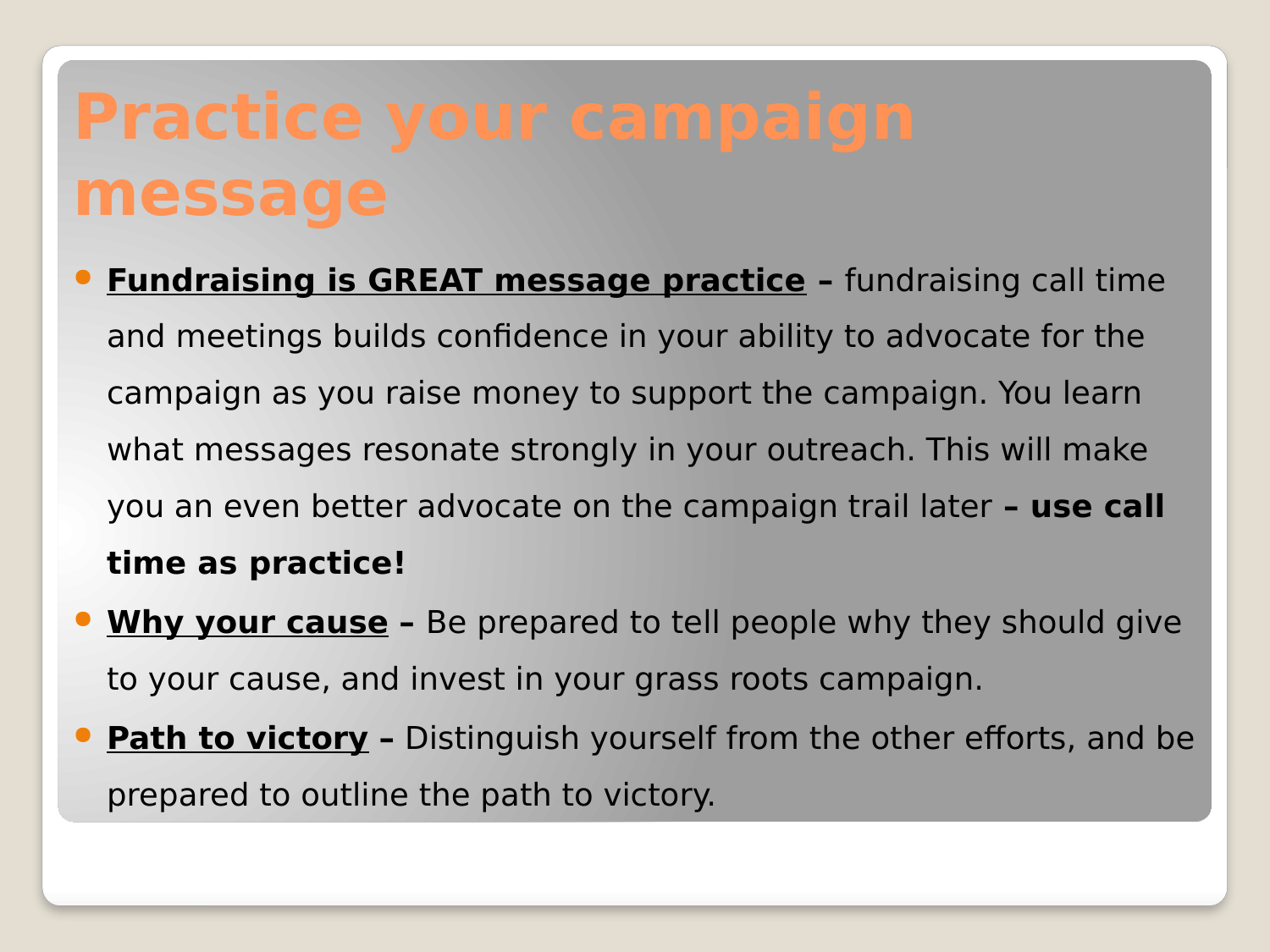

# Practice your campaign message
Fundraising is GREAT message practice – fundraising call time and meetings builds confidence in your ability to advocate for the campaign as you raise money to support the campaign. You learn what messages resonate strongly in your outreach. This will make you an even better advocate on the campaign trail later – use call time as practice!
Why your cause – Be prepared to tell people why they should give to your cause, and invest in your grass roots campaign.
Path to victory – Distinguish yourself from the other efforts, and be prepared to outline the path to victory.